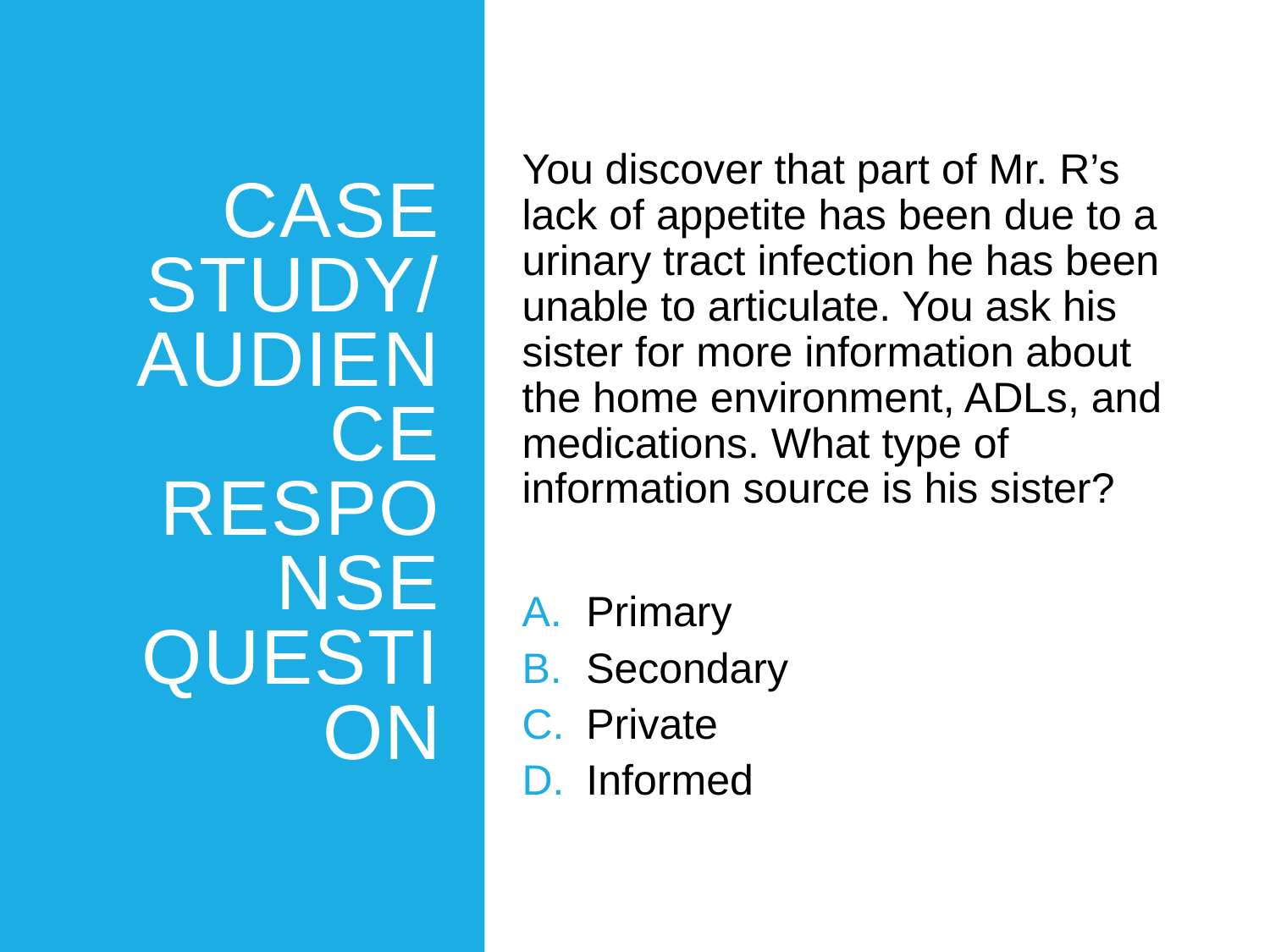

# Case Study/ Audience Response Question
You discover that part of Mr. R’s lack of appetite has been due to a urinary tract infection he has been unable to articulate. You ask his sister for more information about the home environment, ADLs, and medications. What type of information source is his sister?

Primary
Secondary
Private
Informed